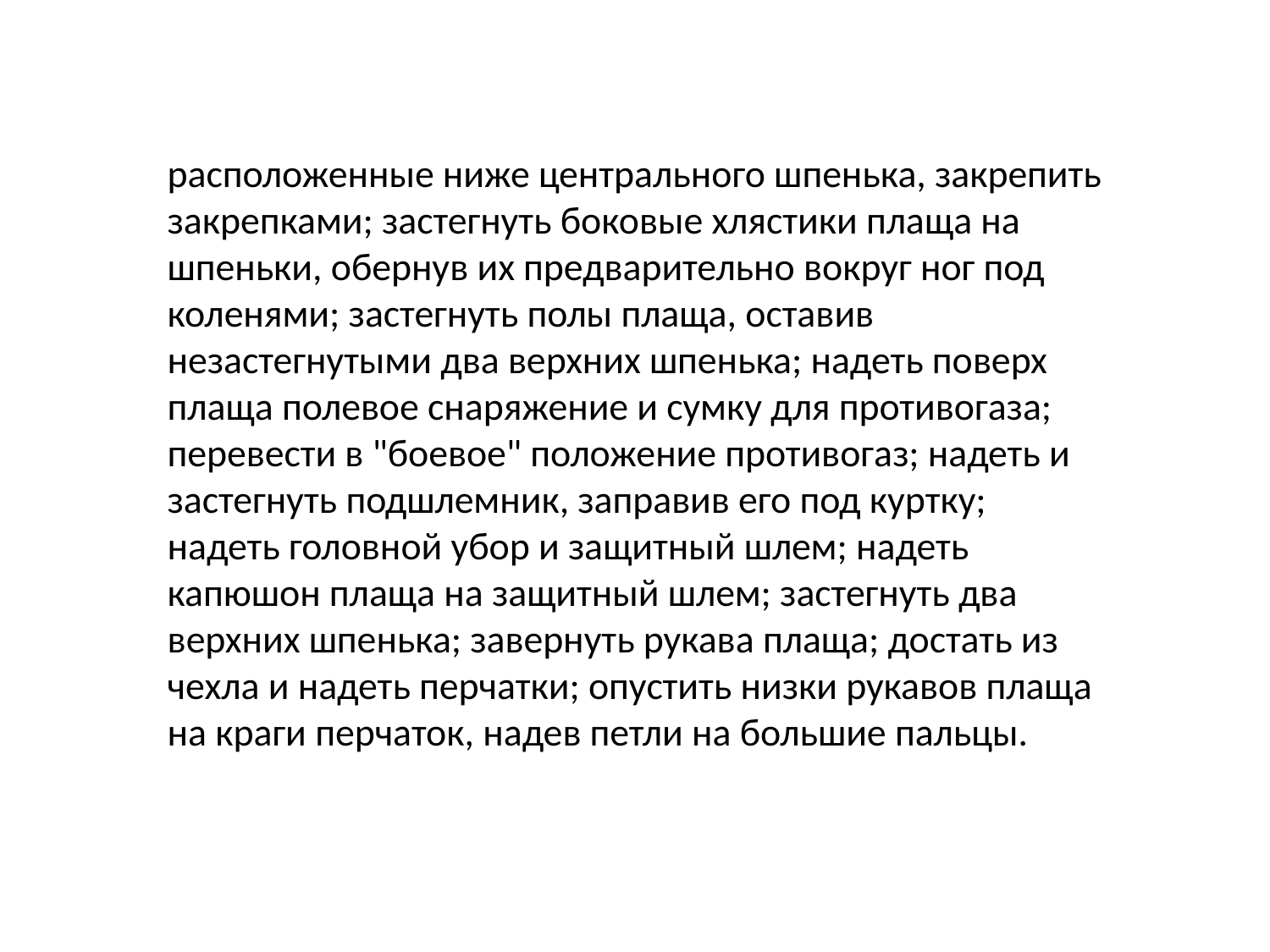

расположенные ниже центрального шпенька, закрепить закрепками; застегнуть боковые хлястики плаща на шпеньки, обернув их предварительно вокруг ног под коленями; застегнуть полы плаща, оставив незастегнутыми два верхних шпенька; надеть поверх плаща полевое снаряжение и сумку для противогаза; перевести в "боевое" положение противогаз; надеть и застегнуть подшлемник, заправив его под куртку; надеть головной убор и защитный шлем; надеть капюшон плаща на защитный шлем; застегнуть два верхних шпенька; завернуть рукава плаща; достать из чехла и надеть перчатки; опустить низки рукавов плаща на краги перчаток, надев петли на большие пальцы.